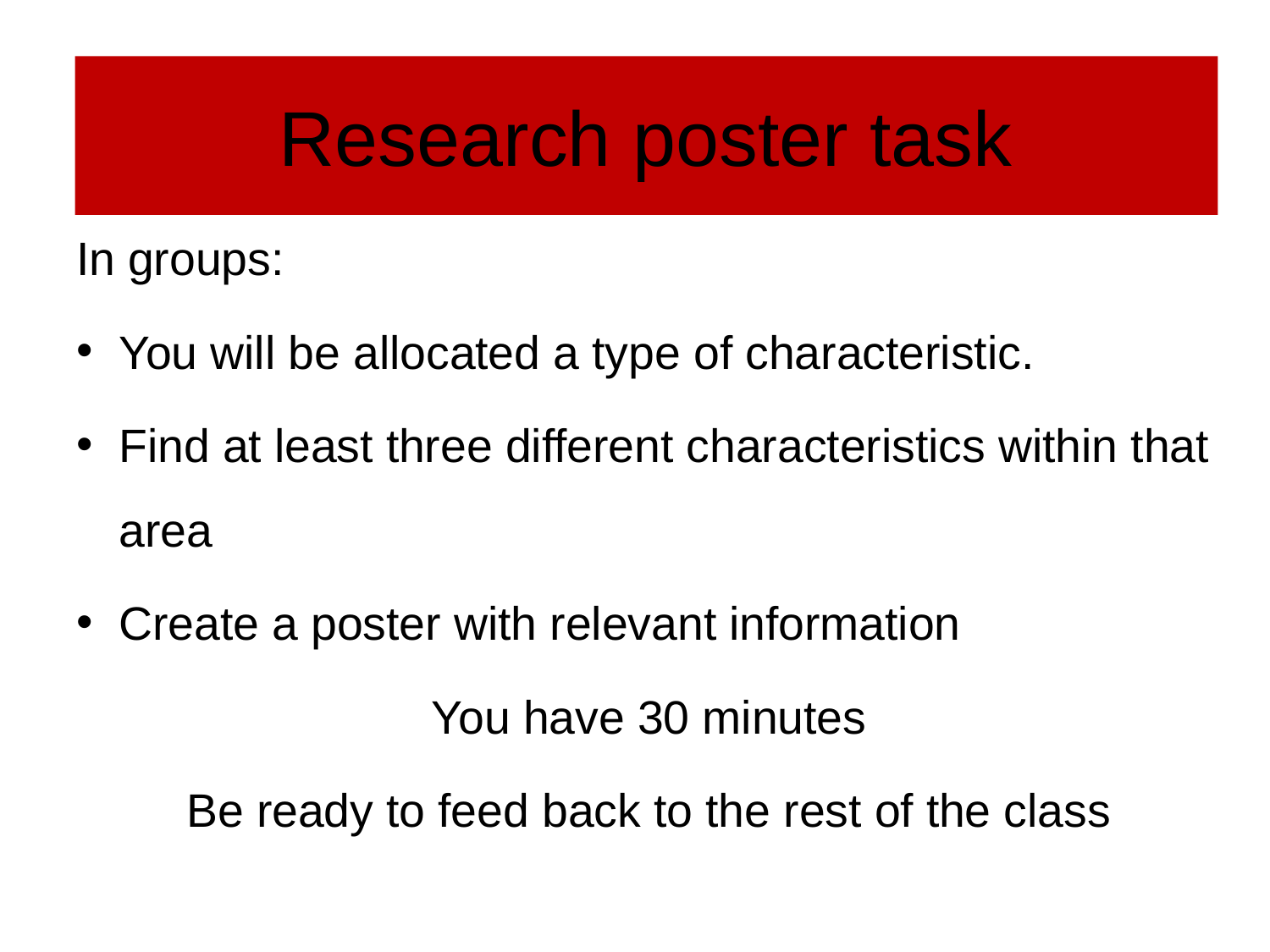

# Research poster task
In groups:
You will be allocated a type of characteristic.
Find at least three different characteristics within that area
Create a poster with relevant information
You have 30 minutes
Be ready to feed back to the rest of the class